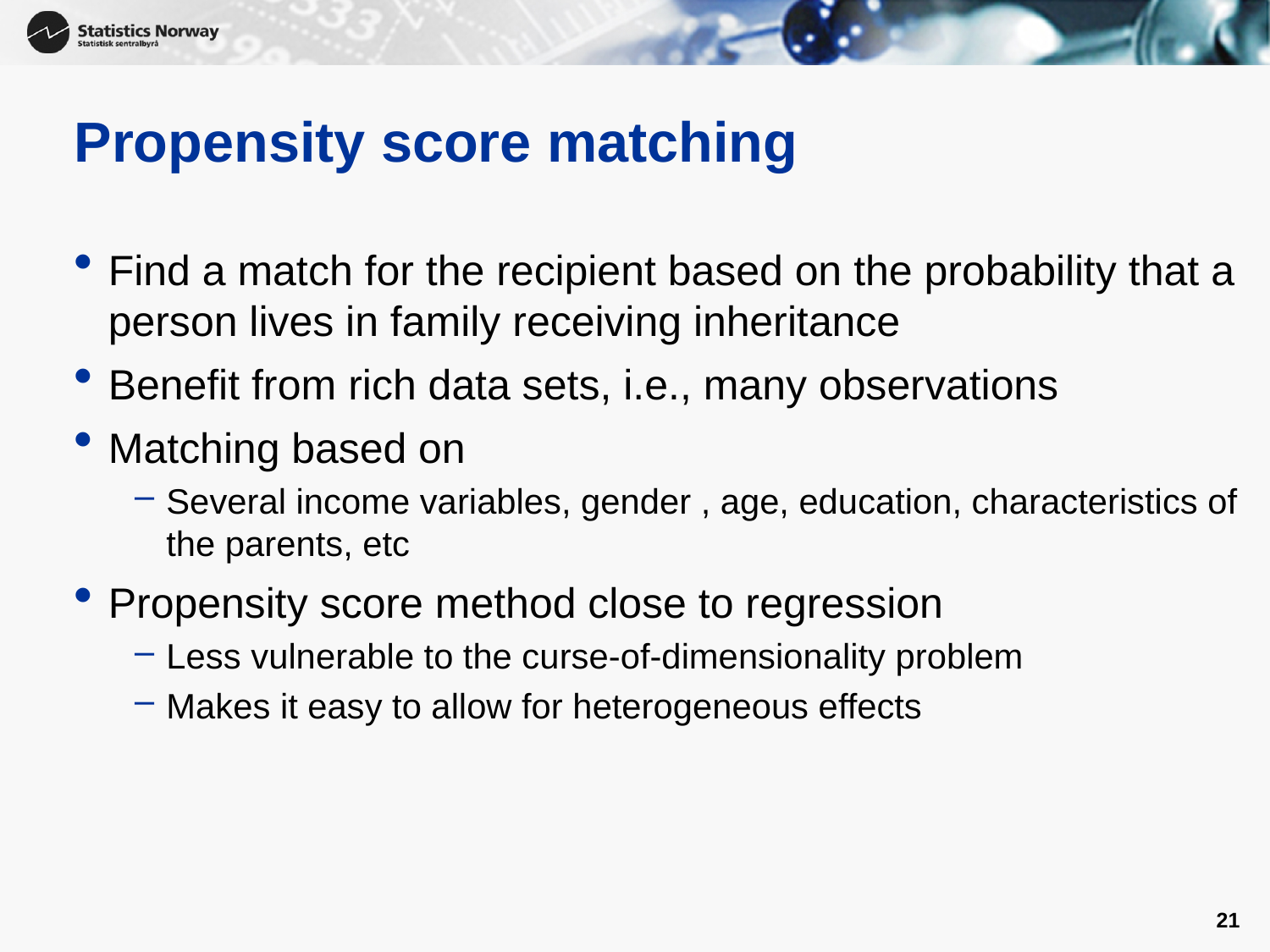

# Propensity score matching
Find a match for the recipient based on the probability that a person lives in family receiving inheritance
Benefit from rich data sets, i.e., many observations
Matching based on
Several income variables, gender , age, education, characteristics of the parents, etc
Propensity score method close to regression
Less vulnerable to the curse-of-dimensionality problem
Makes it easy to allow for heterogeneous effects

21